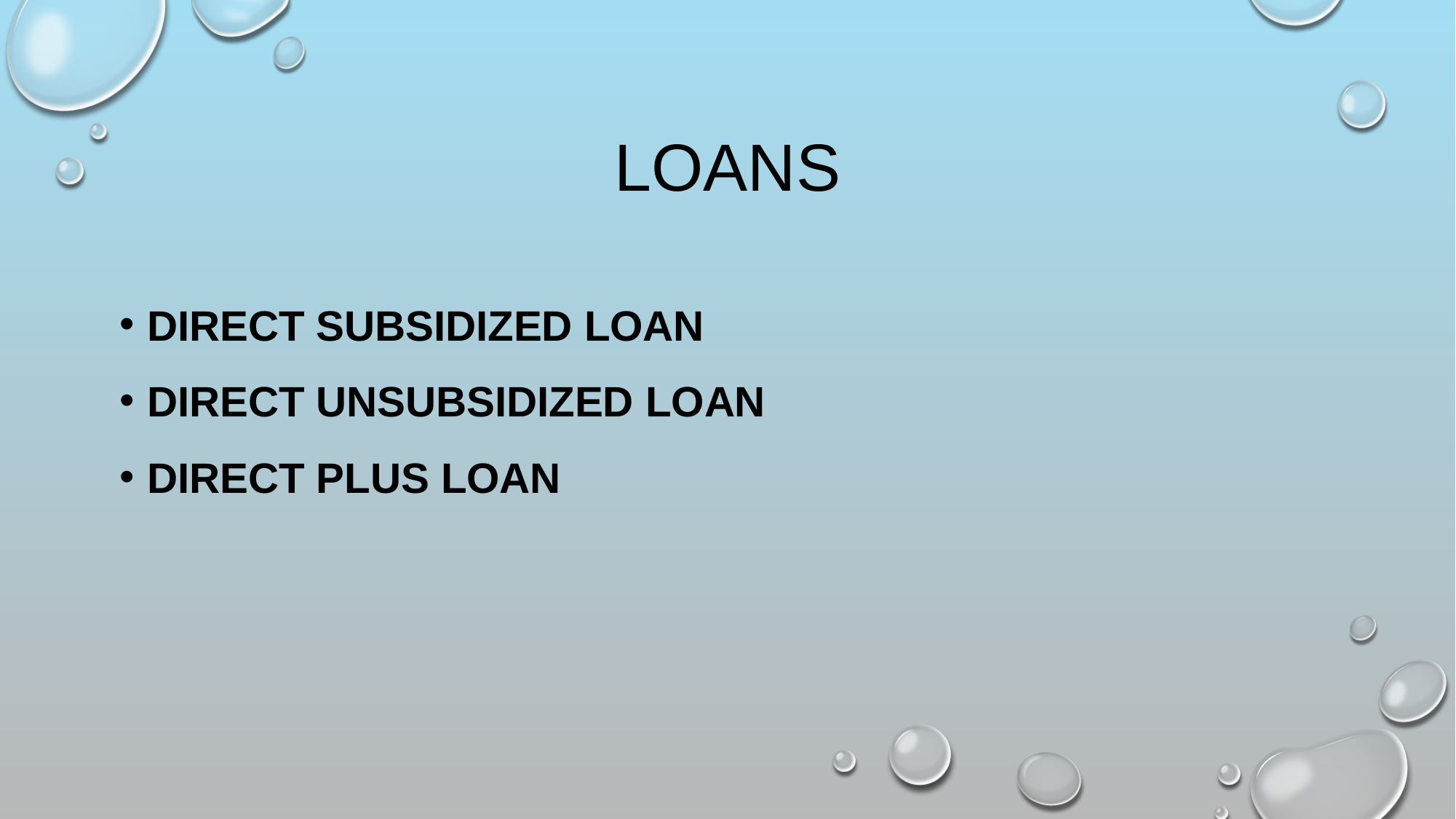

# Loans
Direct Subsidized Loan
Direct Unsubsidized Loan
Direct PLUS Loan